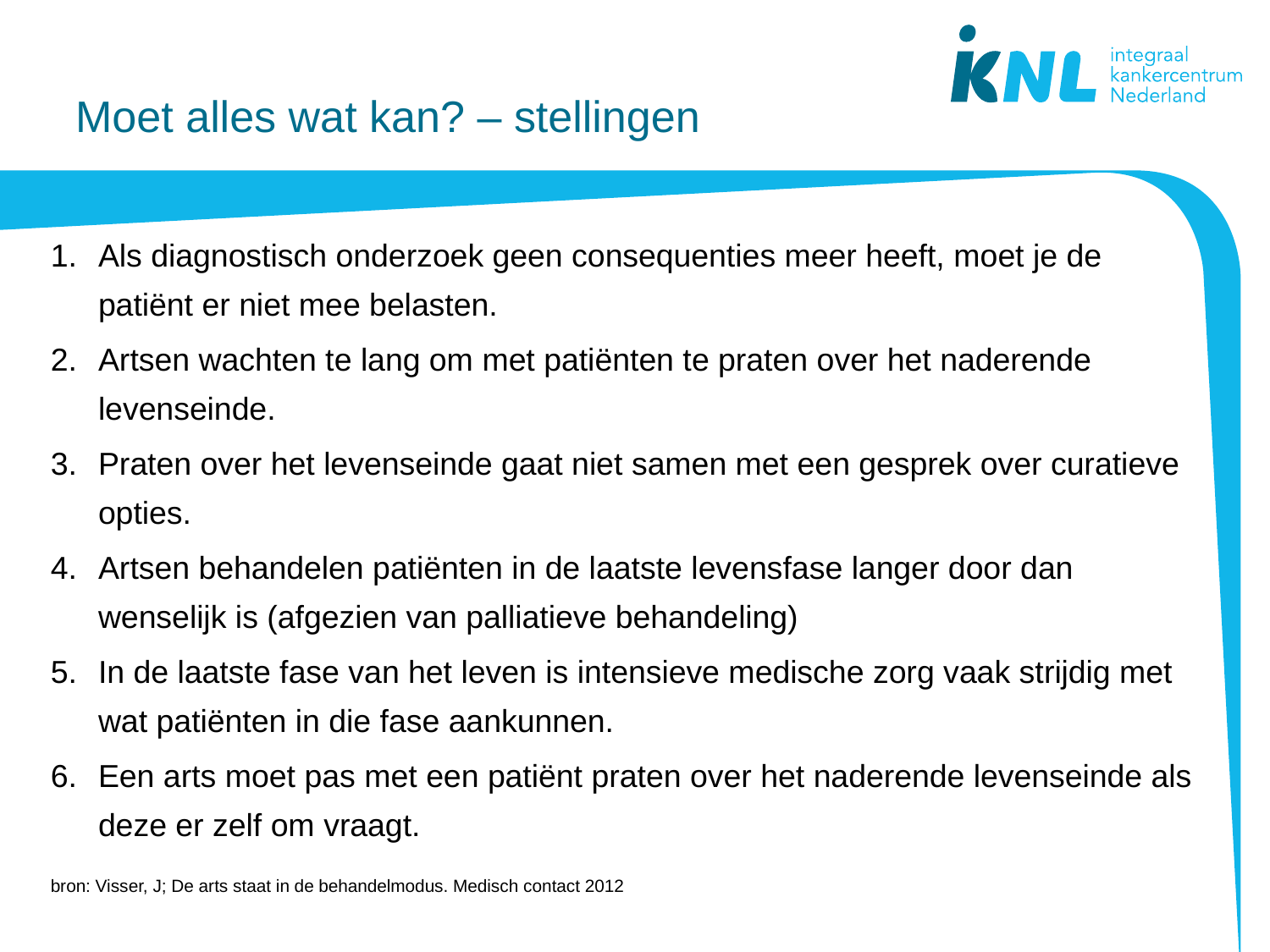

# Moet alles wat kan? – stellingen
Als diagnostisch onderzoek geen consequenties meer heeft, moet je de patiënt er niet mee belasten.
Artsen wachten te lang om met patiënten te praten over het naderende levenseinde.
Praten over het levenseinde gaat niet samen met een gesprek over curatieve opties.
Artsen behandelen patiënten in de laatste levensfase langer door dan wenselijk is (afgezien van palliatieve behandeling)
In de laatste fase van het leven is intensieve medische zorg vaak strijdig met wat patiënten in die fase aankunnen.
Een arts moet pas met een patiënt praten over het naderende levenseinde als deze er zelf om vraagt.
bron: Visser, J; De arts staat in de behandelmodus. Medisch contact 2012